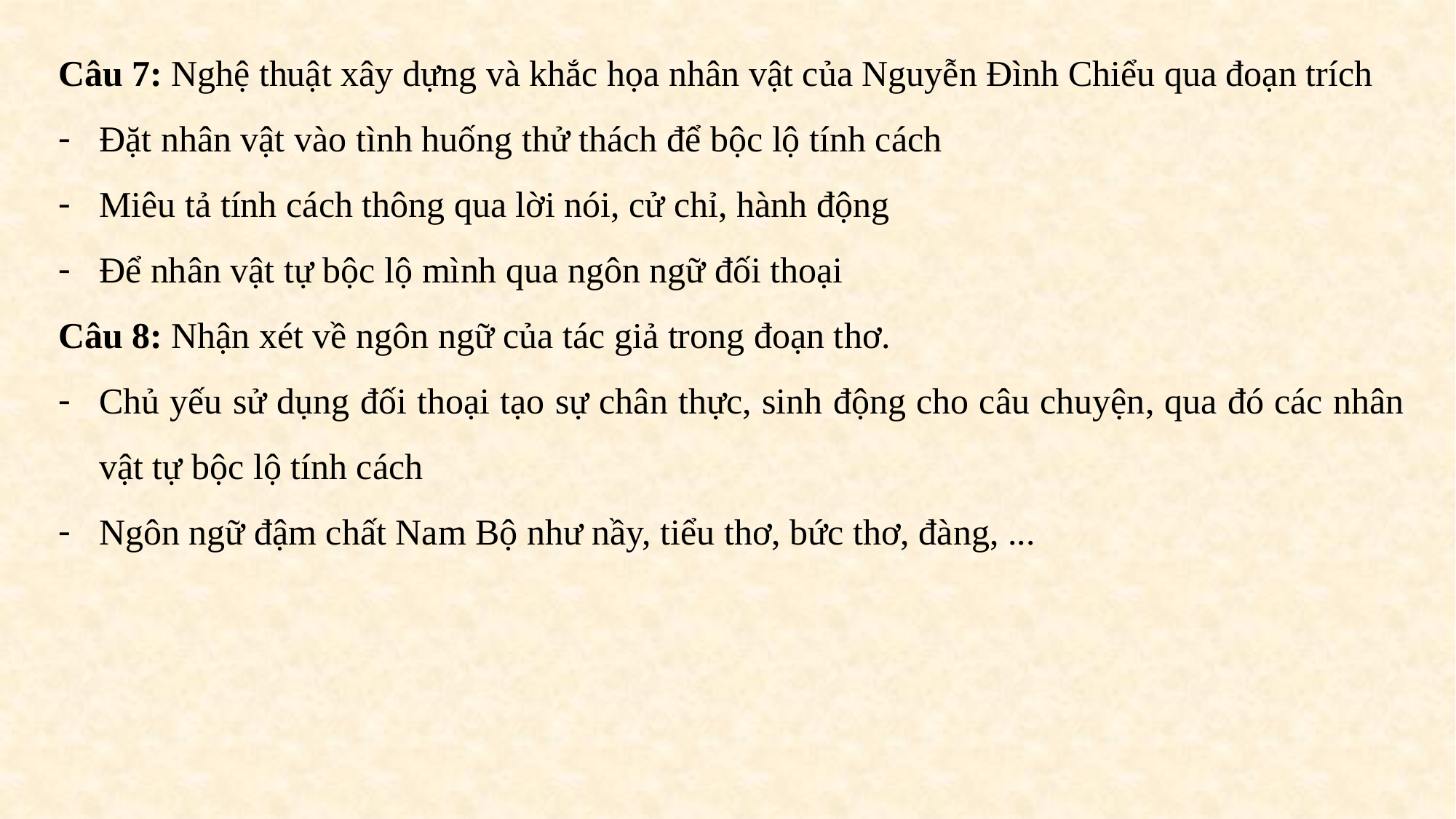

Câu 7: Nghệ thuật xây dựng và khắc họa nhân vật của Nguyễn Đình Chiểu qua đoạn trích
Đặt nhân vật vào tình huống thử thách để bộc lộ tính cách
Miêu tả tính cách thông qua lời nói, cử chỉ, hành động
Để nhân vật tự bộc lộ mình qua ngôn ngữ đối thoại
Câu 8: Nhận xét về ngôn ngữ của tác giả trong đoạn thơ.
Chủ yếu sử dụng đối thoại tạo sự chân thực, sinh động cho câu chuyện, qua đó các nhân vật tự bộc lộ tính cách
Ngôn ngữ đậm chất Nam Bộ như nầy, tiểu thơ, bức thơ, đàng, ...